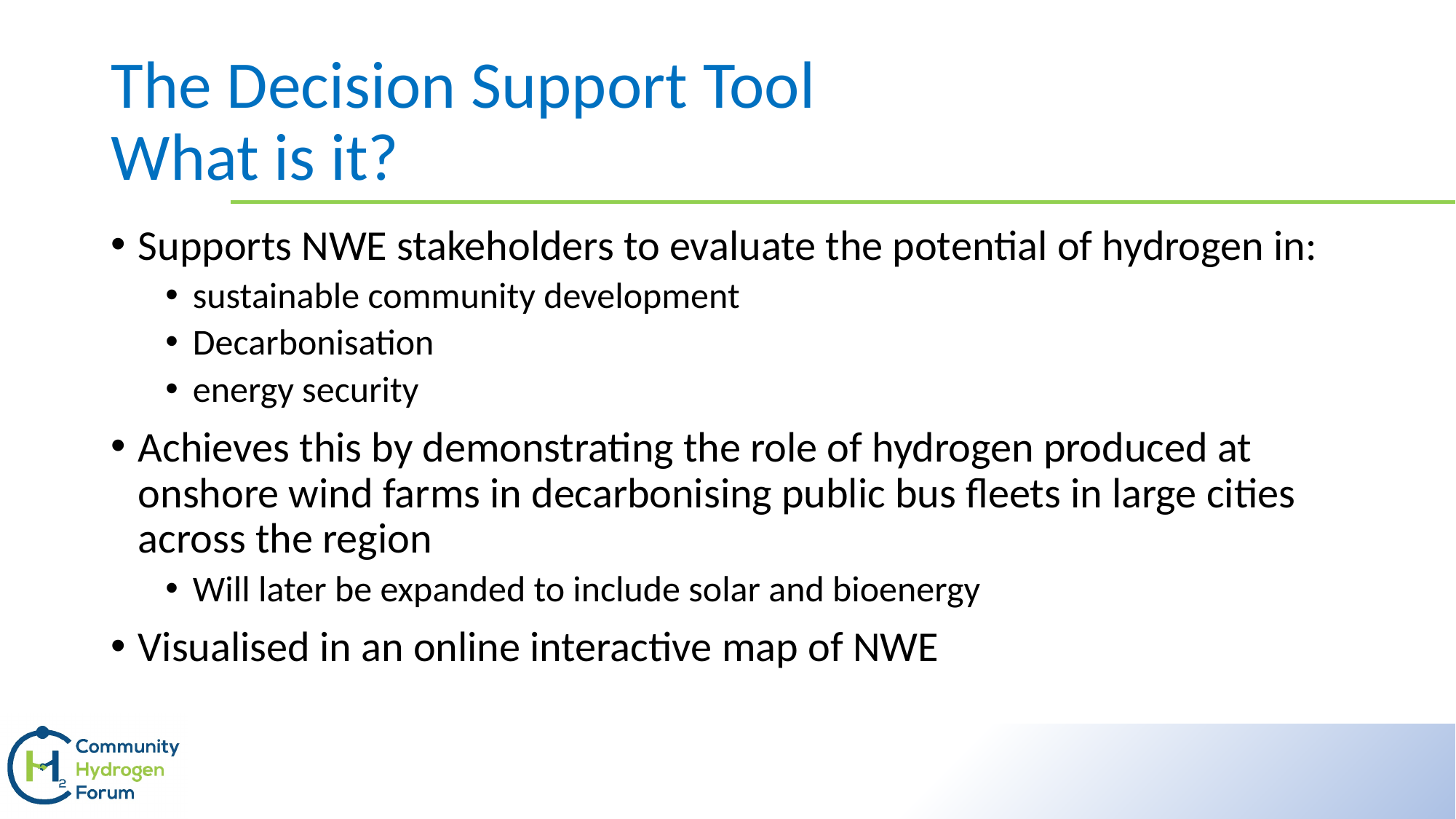

# The Decision Support Tool What is it?
Supports NWE stakeholders to evaluate the potential of hydrogen in:
sustainable community development
Decarbonisation
energy security
Achieves this by demonstrating the role of hydrogen produced at onshore wind farms in decarbonising public bus fleets in large cities across the region
Will later be expanded to include solar and bioenergy
Visualised in an online interactive map of NWE